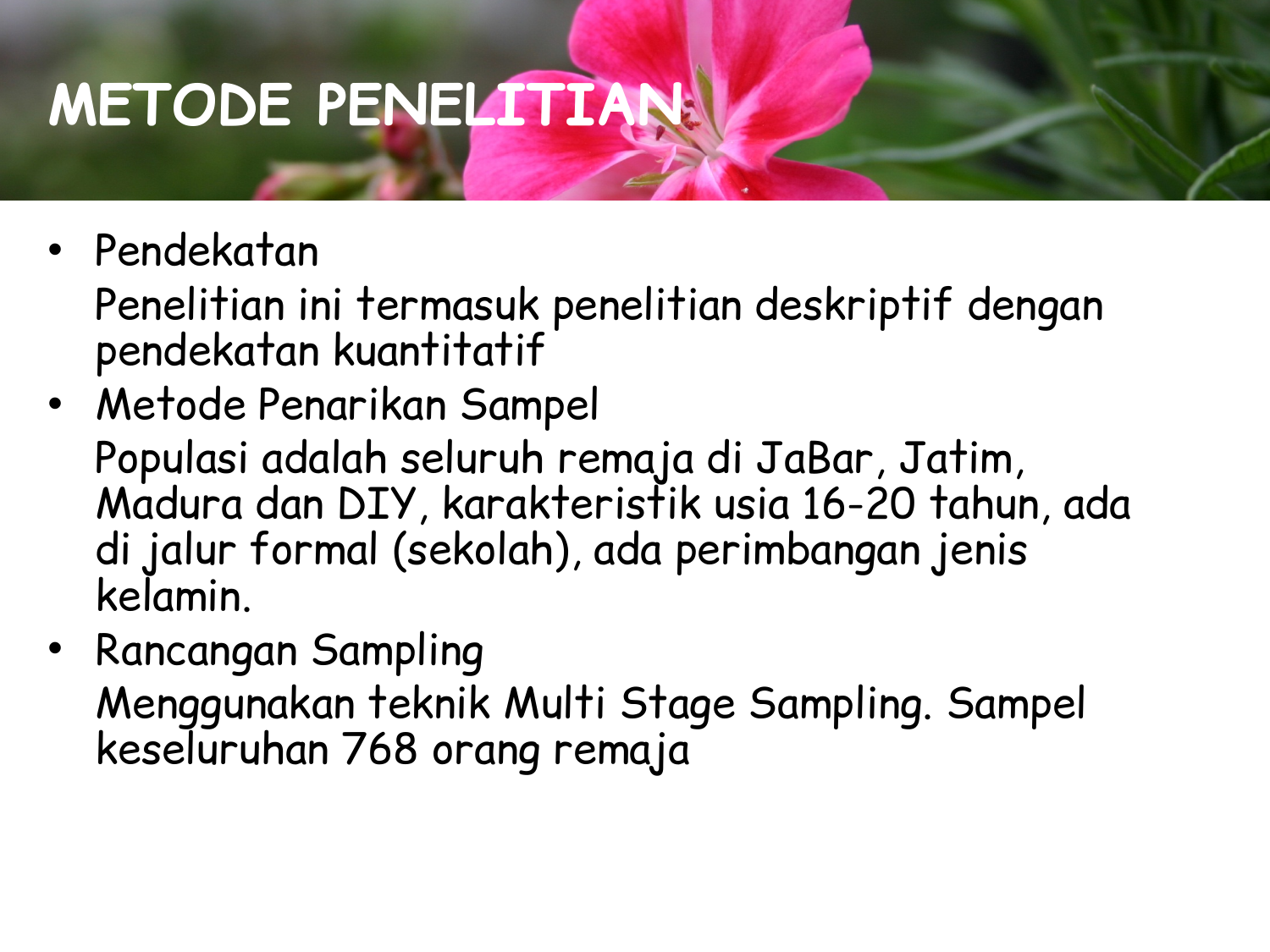

# METODE PENELITIAN
Pendekatan
	Penelitian ini termasuk penelitian deskriptif dengan pendekatan kuantitatif
Metode Penarikan Sampel
	Populasi adalah seluruh remaja di JaBar, Jatim, Madura dan DIY, karakteristik usia 16-20 tahun, ada di jalur formal (sekolah), ada perimbangan jenis kelamin.
Rancangan Sampling
	Menggunakan teknik Multi Stage Sampling. Sampel keseluruhan 768 orang remaja